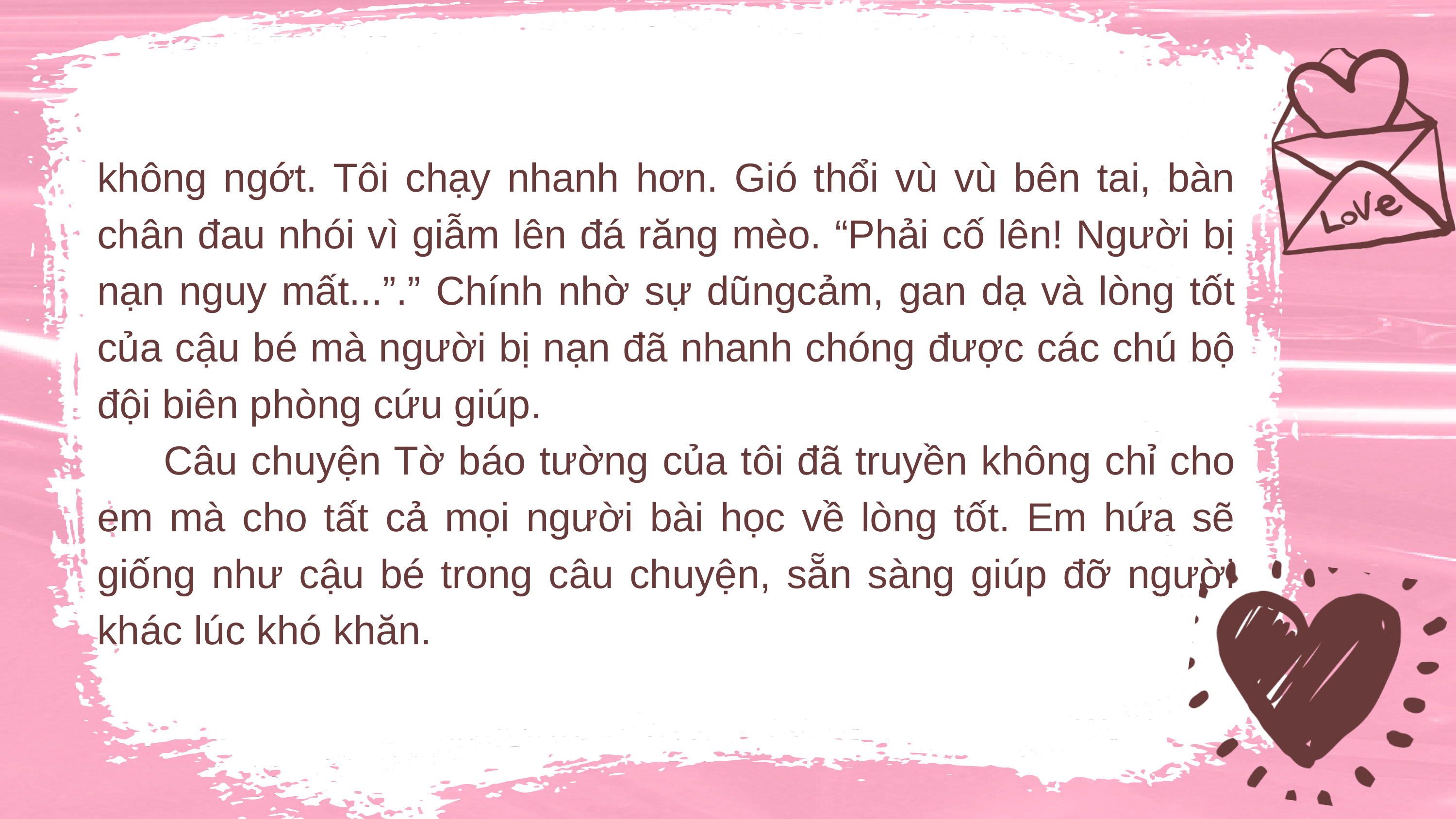

không ngớt. Tôi chạy nhanh hơn. Gió thổi vù vù bên tai, bàn chân đau nhói vì giẫm lên đá răng mèo. “Phải cố lên! Người bị nạn nguy mất...”.” Chính nhờ sự dũngcảm, gan dạ và lòng tốt của cậu bé mà người bị nạn đã nhanh chóng được các chú bộ đội biên phòng cứu giúp.
      Câu chuyện Tờ báo tường của tôi đã truyền không chỉ cho em mà cho tất cả mọi người bài học về lòng tốt. Em hứa sẽ giống như cậu bé trong câu chuyện, sẵn sàng giúp đỡ người khác lúc khó khăn.